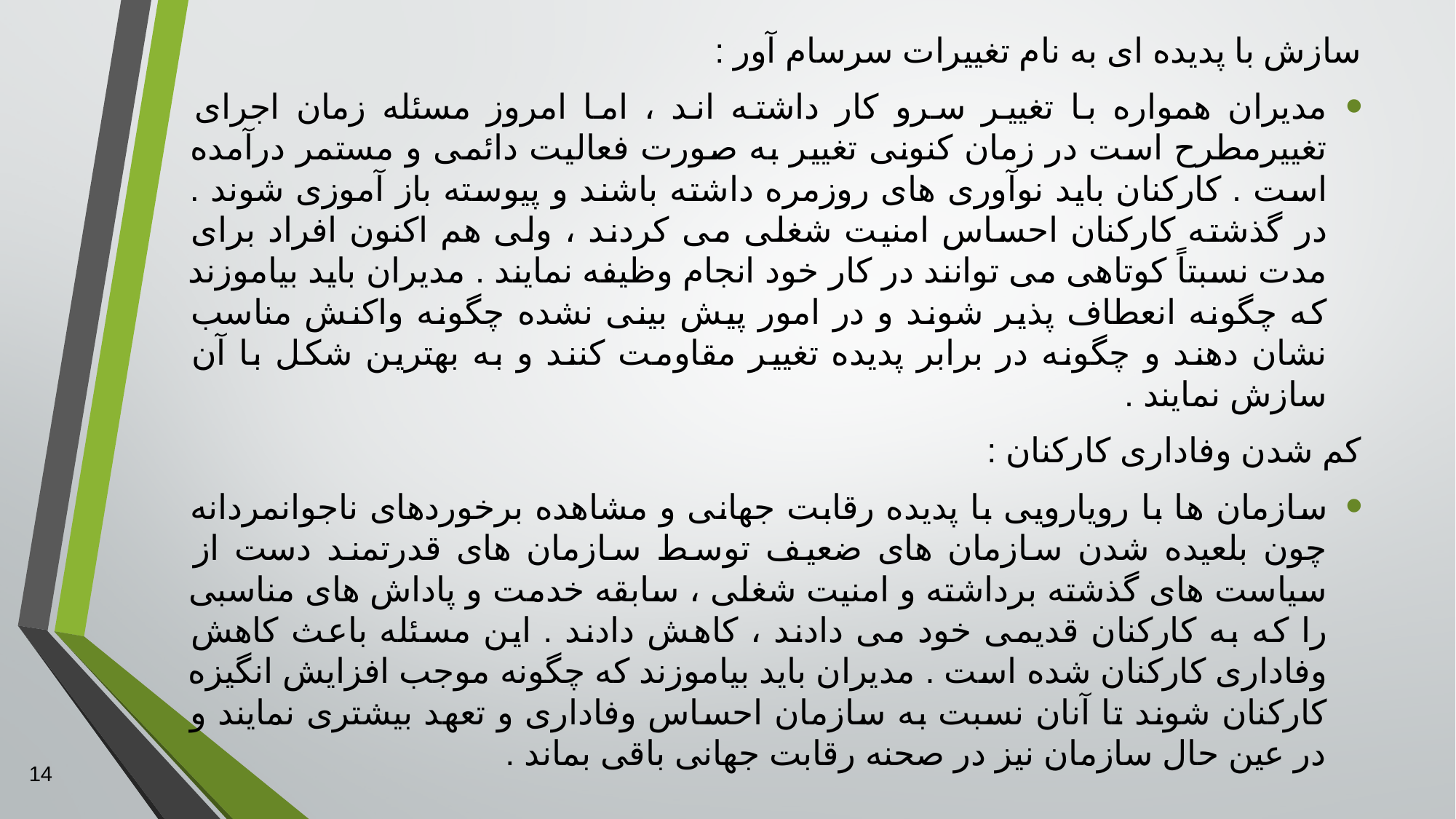

سازش با پدیده ای به نام تغییرات سرسام آور :
مدیران همواره با تغییر سرو کار داشته اند ، اما امروز مسئله زمان اجرای تغییرمطرح است در زمان کنونی تغییر به صورت فعالیت دائمی و مستمر درآمده است . کارکنان باید نوآوری های روزمره داشته باشند و پیوسته باز آموزی شوند . در گذشته کارکنان احساس امنیت شغلی می کردند ، ولی هم اکنون افراد برای مدت نسبتاً کوتاهی می توانند در کار خود انجام وظیفه نمایند . مدیران باید بیاموزند که چگونه انعطاف پذیر شوند و در امور پیش بینی نشده چگونه واکنش مناسب نشان دهند و چگونه در برابر پدیده تغییر مقاومت کنند و به بهترین شکل با آن سازش نمایند .
کم شدن وفاداری کارکنان :
سازمان ها با رویارویی با پدیده رقابت جهانی و مشاهده برخوردهای ناجوانمردانه چون بلعیده شدن سازمان های ضعیف توسط سازمان های قدرتمند دست از سیاست های گذشته برداشته و امنیت شغلی ، سابقه خدمت و پاداش های مناسبی را که به کارکنان قدیمی خود می دادند ، کاهش دادند . این مسئله باعث کاهش وفاداری کارکنان شده است . مدیران باید بیاموزند که چگونه موجب افزایش انگیزه کارکنان شوند تا آنان نسبت به سازمان احساس وفاداری و تعهد بیشتری نمایند و در عین حال سازمان نیز در صحنه رقابت جهانی باقی بماند .
14